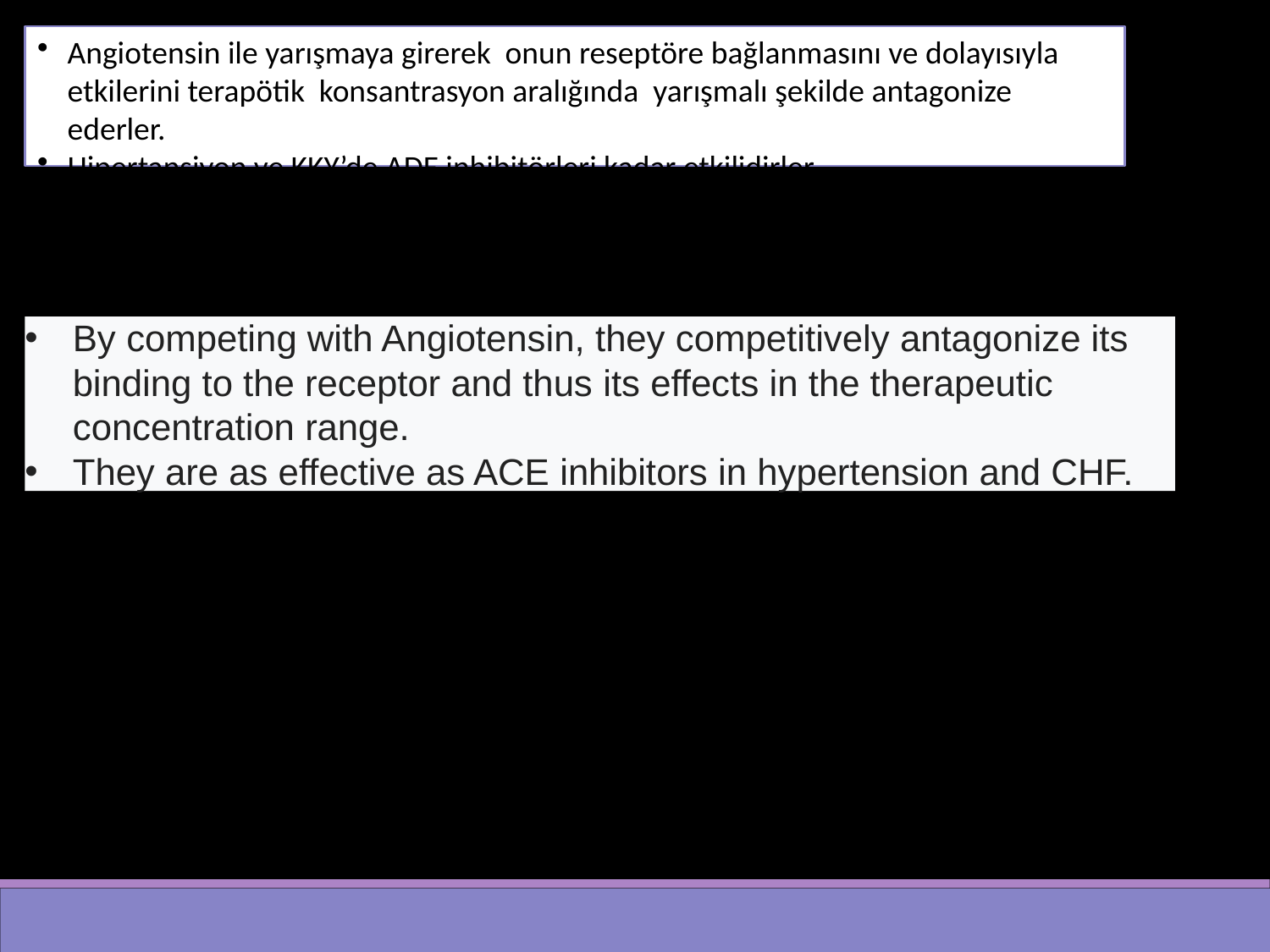

Angiotensin ile yarışmaya girerek  onun reseptöre bağlanmasını ve dolayısıyla etkilerini terapötik  konsantrasyon aralığında  yarışmalı şekilde antagonize ederler.
Hipertansiyon ve KKY’de ADE inhibitörleri kadar etkilidirler.
By competing with Angiotensin, they competitively antagonize its binding to the receptor and thus its effects in the therapeutic concentration range.
They are as effective as ACE inhibitors in hypertension and CHF.